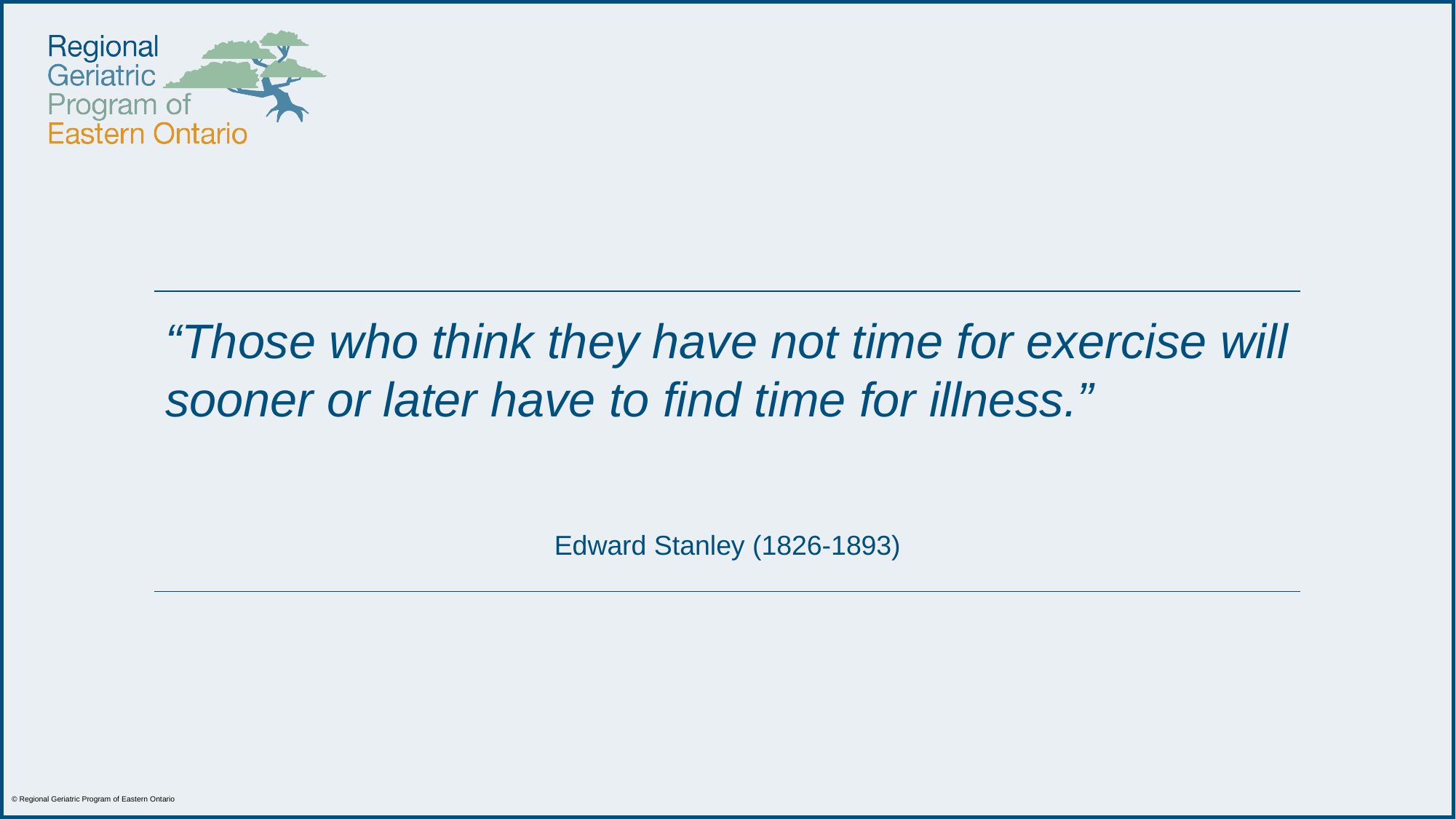

“Those who think they have not time for exercise will sooner or later have to find time for illness.”

Edward Stanley (1826-1893)